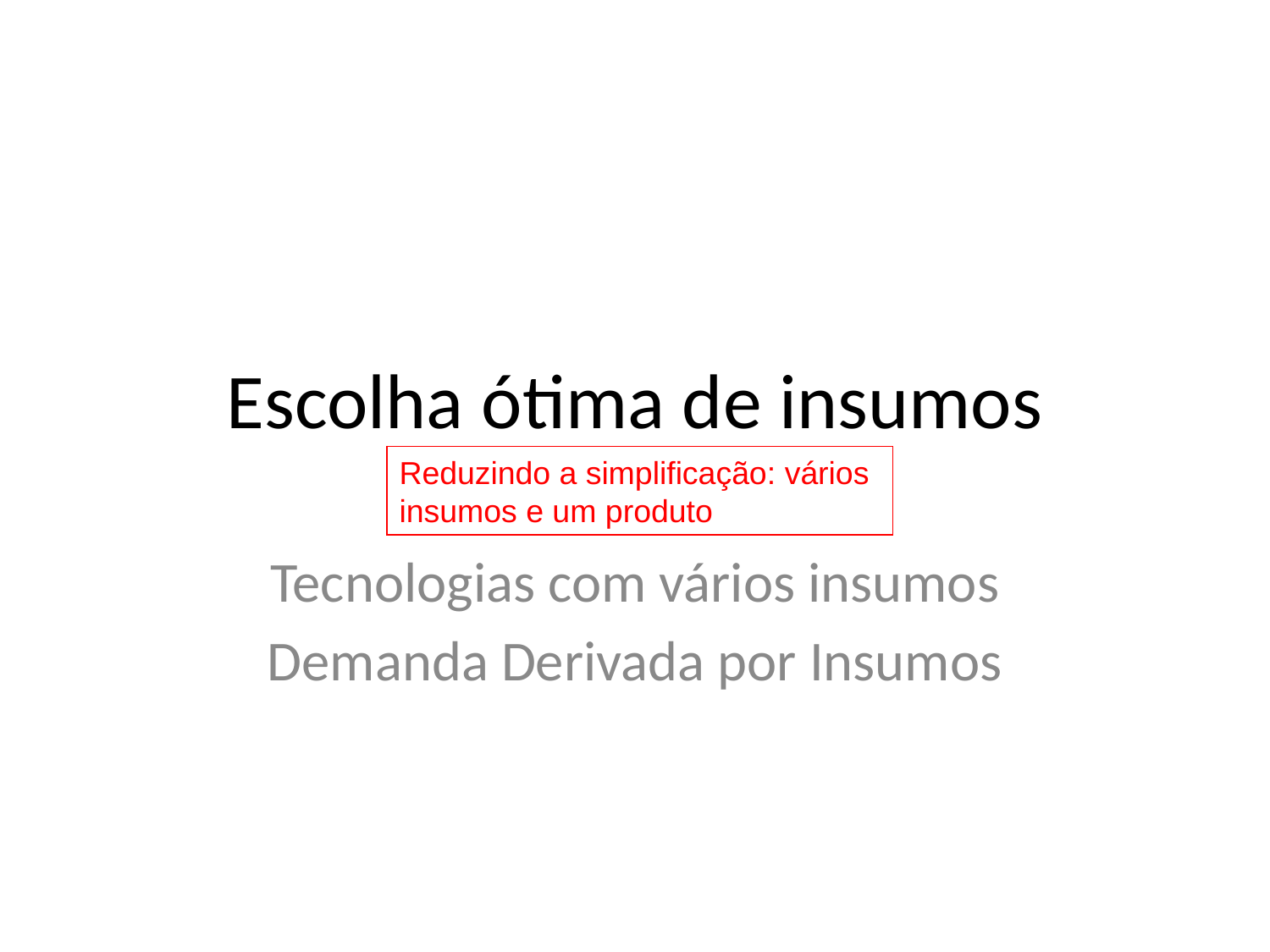

# Escolha ótima de insumos
Reduzindo a simplificação: vários insumos e um produto
Tecnologias com vários insumos
Demanda Derivada por Insumos